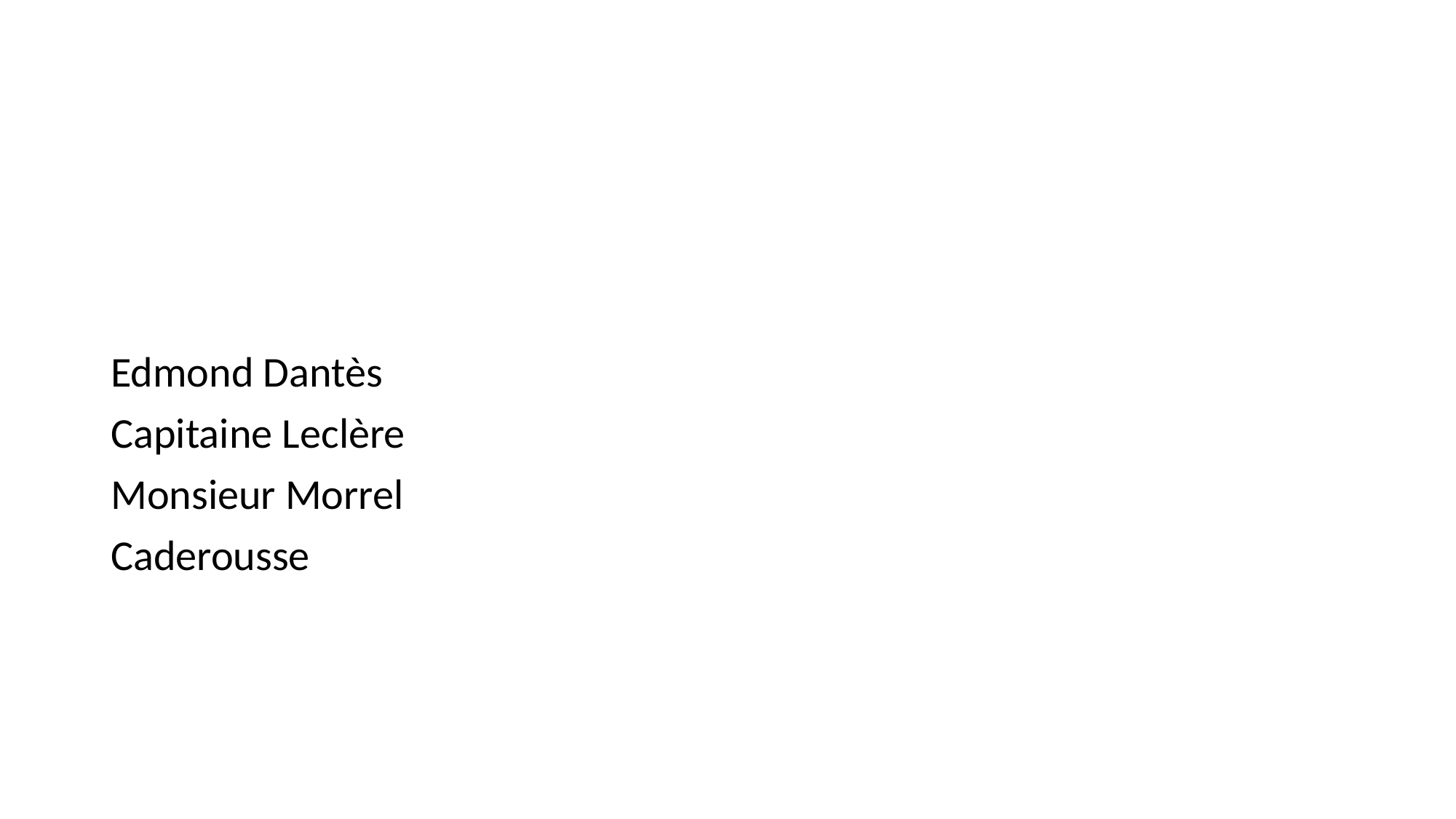

#

Edmond Dantès
Capitaine Leclère
Monsieur Morrel
Caderousse